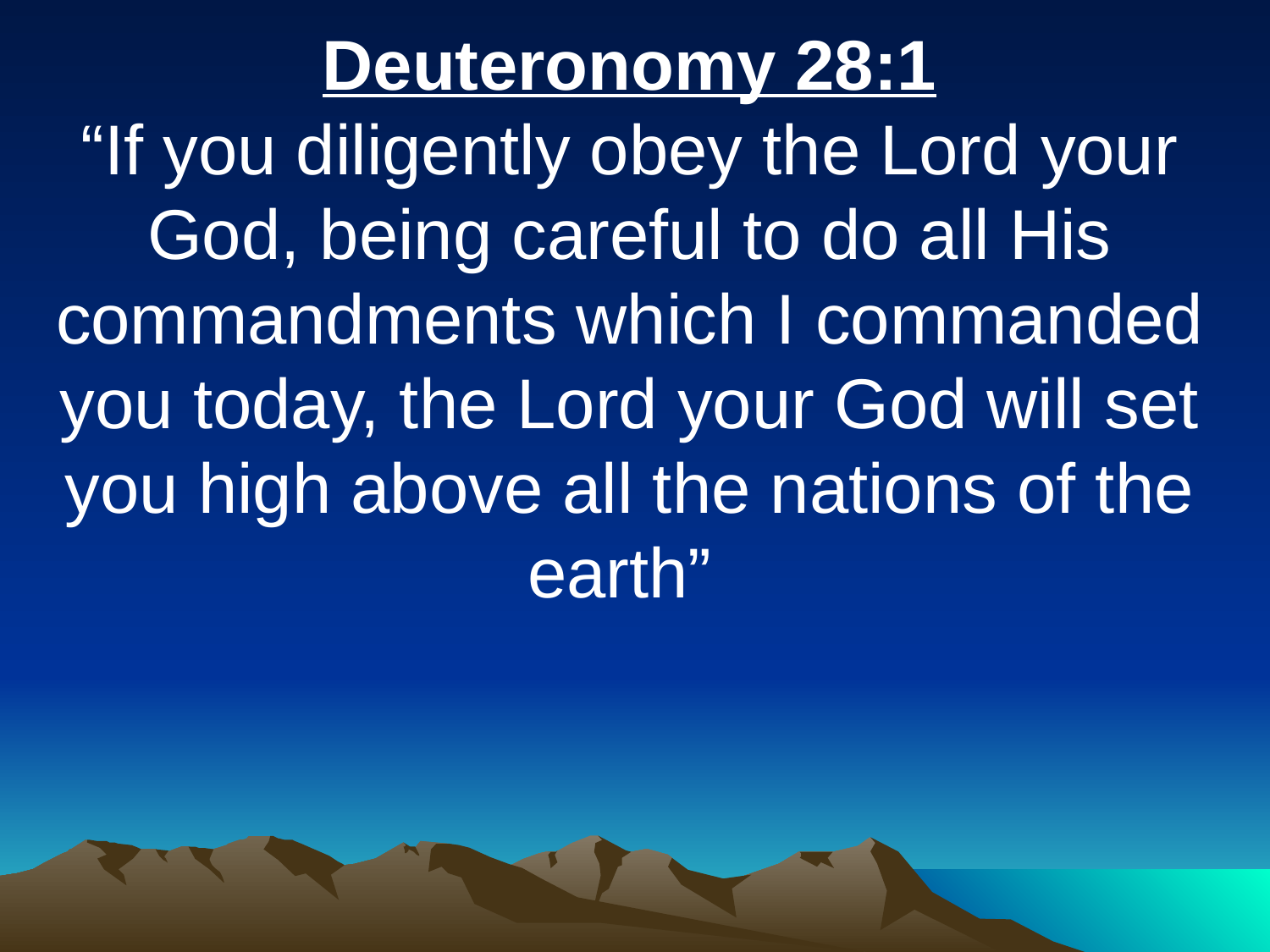

Deuteronomy 28:1
“If you diligently obey the Lord your God, being careful to do all His commandments which I commanded you today, the Lord your God will set you high above all the nations of the earth”